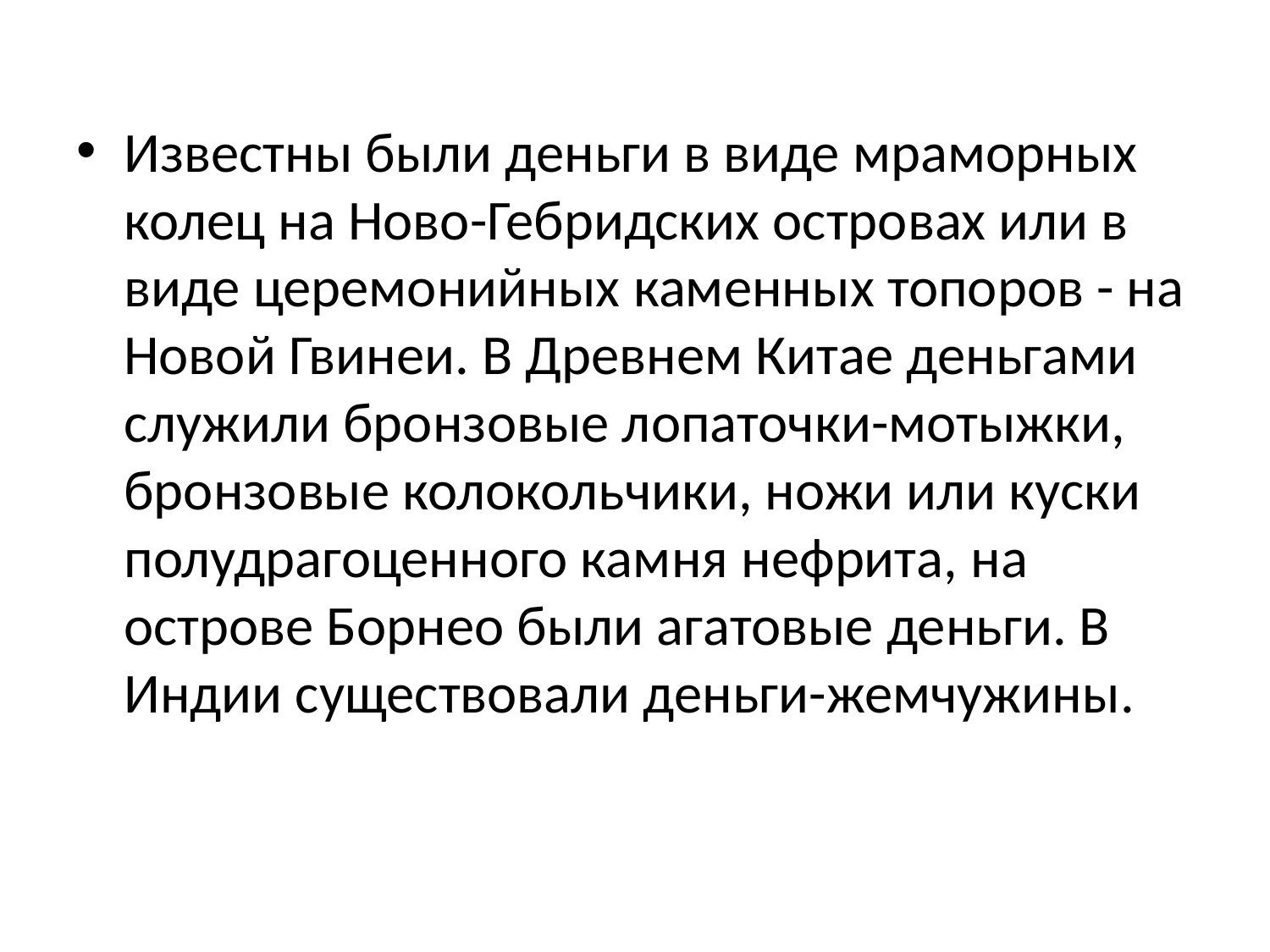

Известны были деньги в виде мраморных колец на Ново-Гебридских островах или в виде церемонийных каменных топоров - на Новой Гвинеи. В Древнем Китае деньгами служили бронзовые лопаточки-мотыжки, бронзовые колокольчики, ножи или куски полудрагоценного камня нефрита, на острове Борнео были агатовые деньги. В Индии существовали деньги-жемчужины.